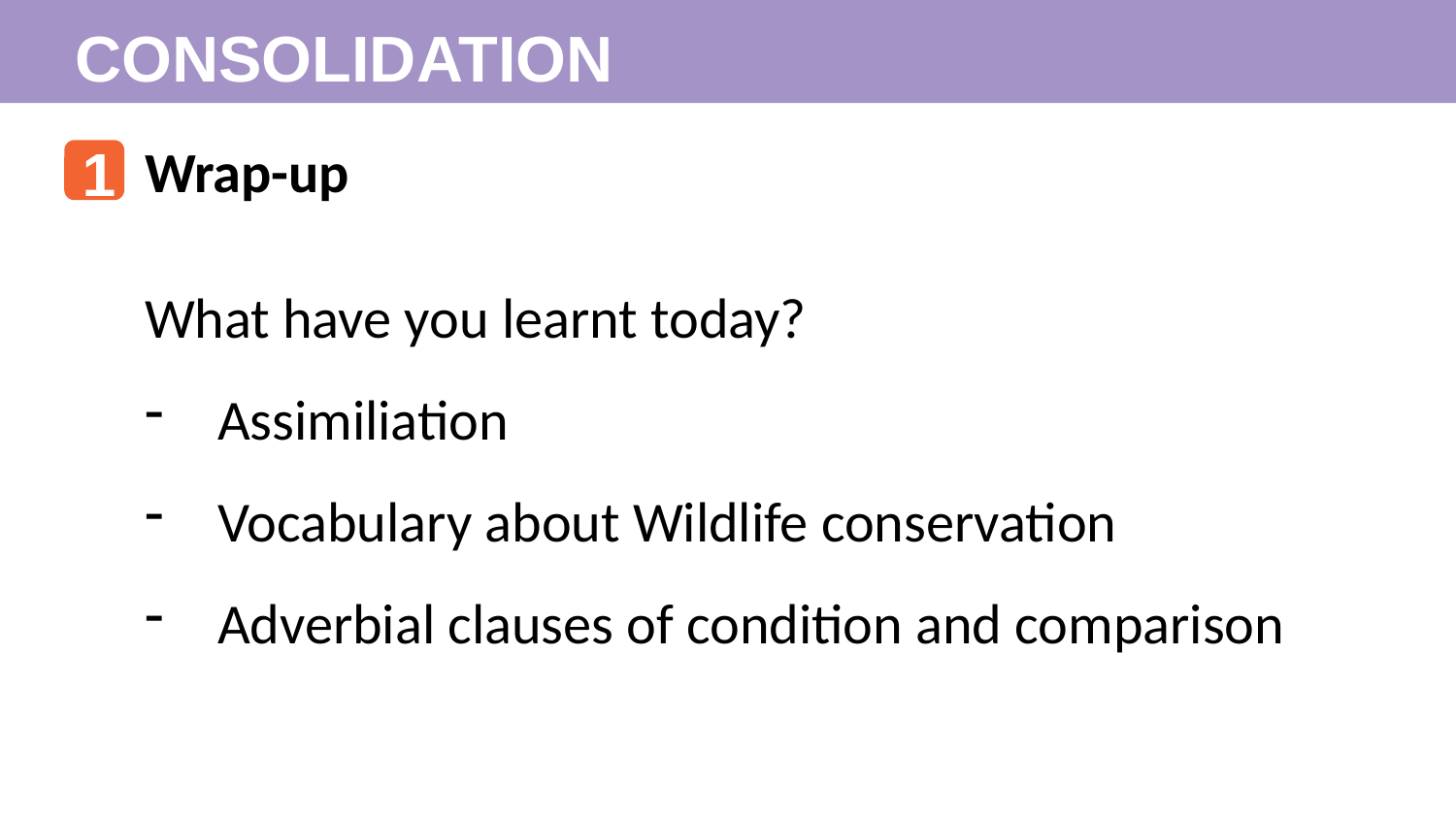

CONSOLIDATION
1
Wrap-up

What have you learnt today?
Assimiliation
Vocabulary about Wildlife conservation
Adverbial clauses of condition and comparison